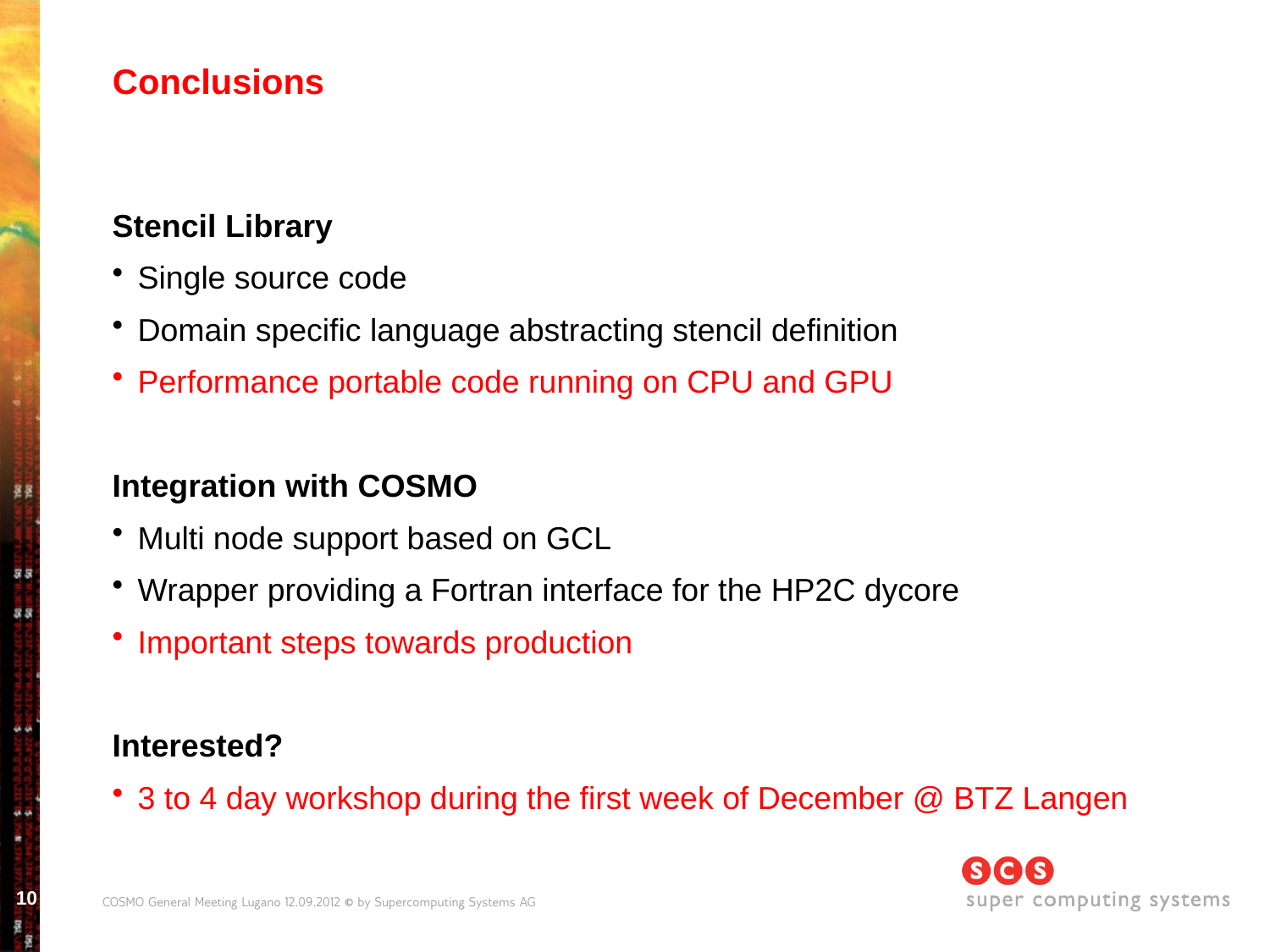

# Conclusions
Stencil Library
Single source code
Domain specific language abstracting stencil definition
Performance portable code running on CPU and GPU

Integration with COSMO
Multi node support based on GCL
Wrapper providing a Fortran interface for the HP2C dycore
Important steps towards production

Interested?
3 to 4 day workshop during the first week of December @ BTZ Langen